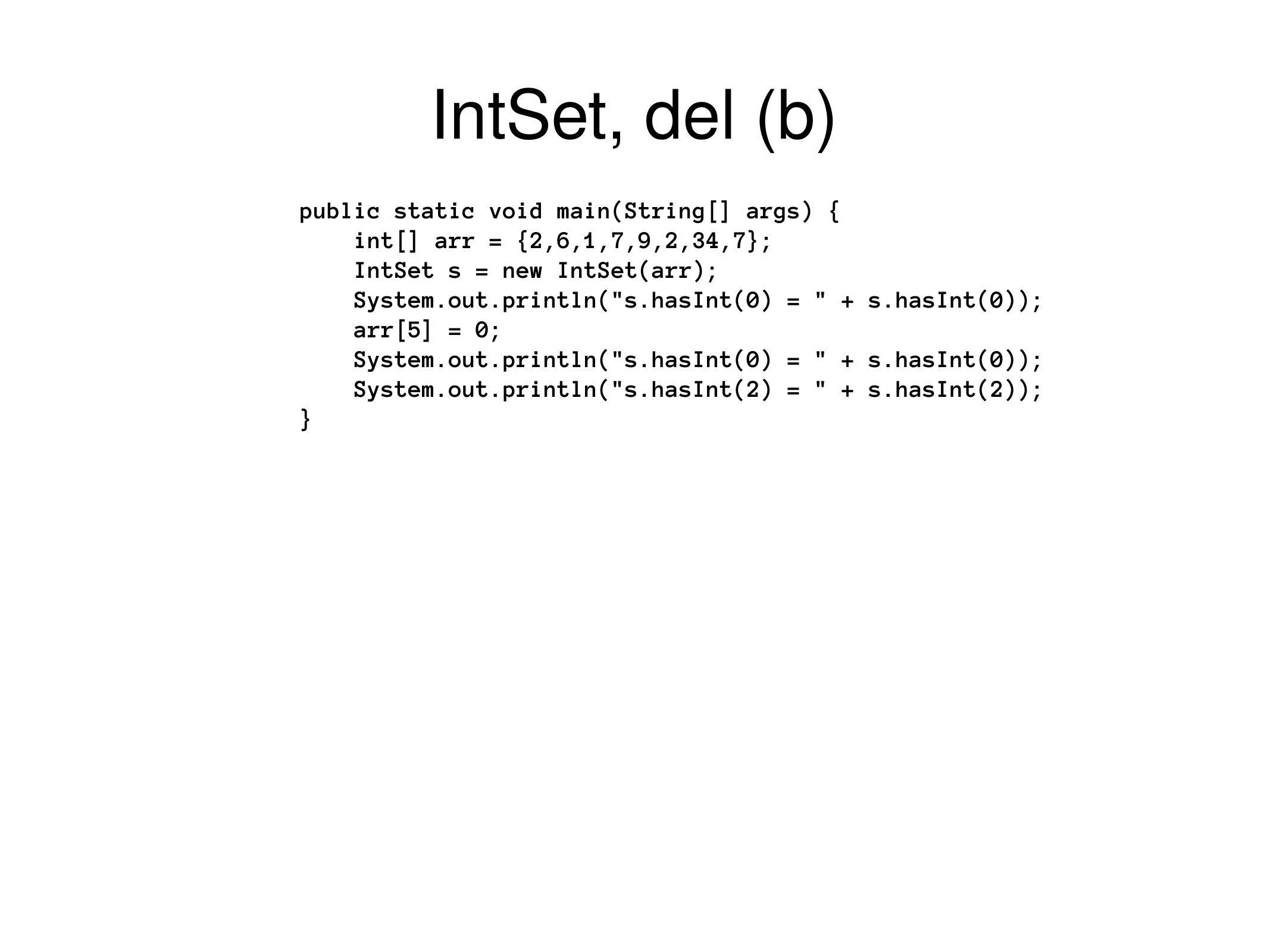

IntSet, del (b)
    public static void main(String[] args) {
        int[] arr = {2,6,1,7,9,2,34,7};
        IntSet s = new IntSet(arr);
        System.out.println("s.hasInt(0) = " + s.hasInt(0));
        arr[5] = 0;
        System.out.println("s.hasInt(0) = " + s.hasInt(0));
        System.out.println("s.hasInt(2) = " + s.hasInt(2));
    }